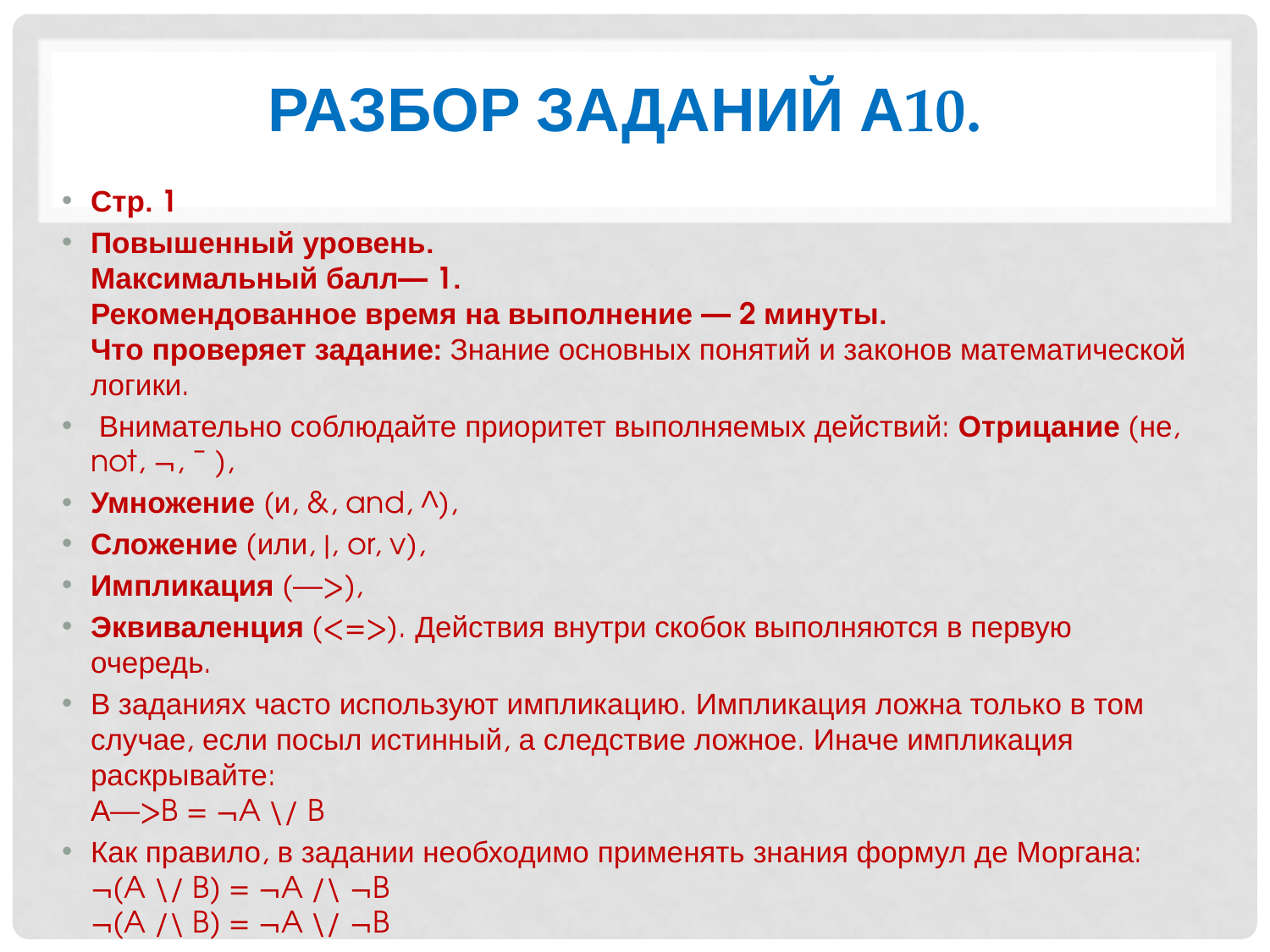

# Разбор заданий А10.
Стр. 1
Повышенный уровень.
Максимальный балл— 1.
Рекомендованное время на выполнение — 2 минуты.
Что проверяет задание: Знание основных понятий и законов математической логики.
 Внимательно соблюдайте приоритет выполняемых действий: Отрицание (не, not, ¬, ¯ ),
Умножение (и, &, and, ^),
Сложение (или, |, or, v),
Импликация (—>),
Эквиваленция (<=>). Действия внутри скобок выполняются в первую очередь.
В заданиях часто используют импликацию. Импликация ложна только в том случае, если посыл истинный, а следствие ложное. Иначе импликация раскрывайте:
А—>B = ¬A \/ B
Как правило, в задании необходимо применять знания формул де Моргана:
¬(A \/ B) = ¬A /\ ¬B
¬(A /\ B) = ¬A \/ ¬B